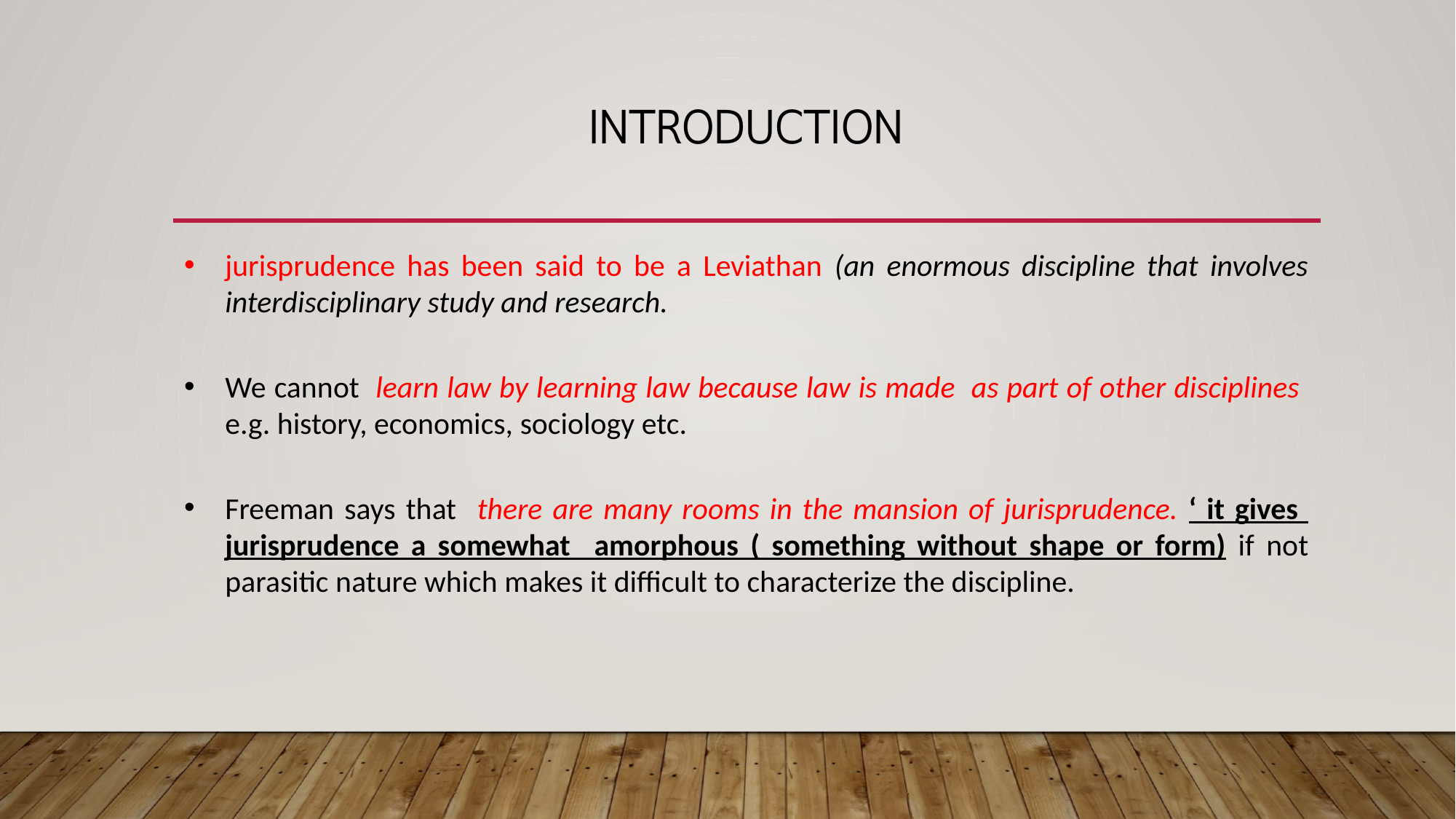

# INTRODUCTION
jurisprudence has been said to be a Leviathan (an enormous discipline that involves interdisciplinary study and research.

We cannot  learn law by learning law because law is made  as part of other disciplines  e.g. history, economics, sociology etc.

Freeman says that  there are many rooms in the mansion of jurisprudence. ‘ it gives  jurisprudence a somewhat  amorphous ( something without shape or form) if not parasitic nature which makes it difficult to characterize the discipline.